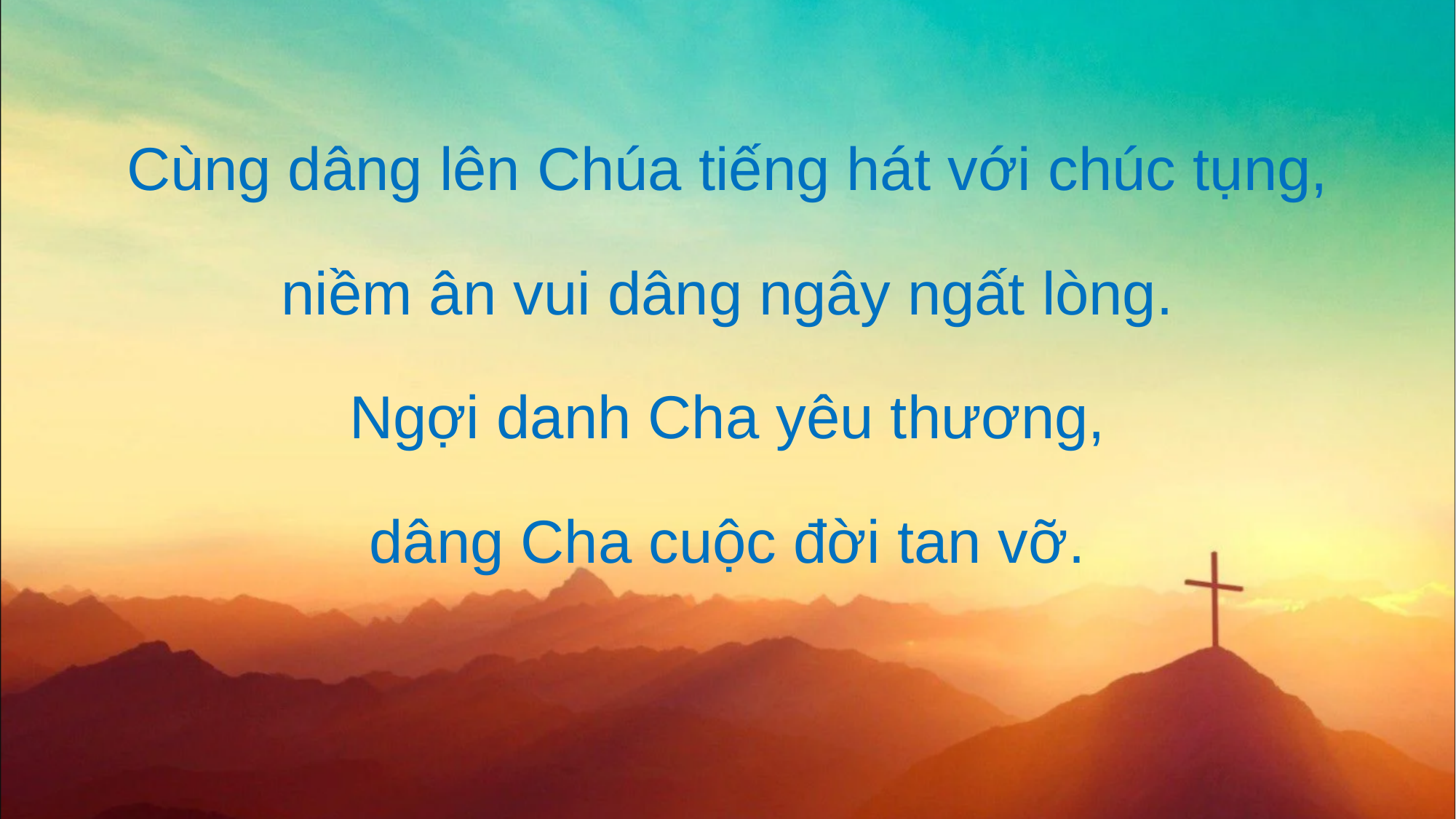

Cùng dâng lên Chúa tiếng hát với chúc tụng,
niềm ân vui dâng ngây ngất lòng.
Ngợi danh Cha yêu thương,
dâng Cha cuộc đời tan vỡ.